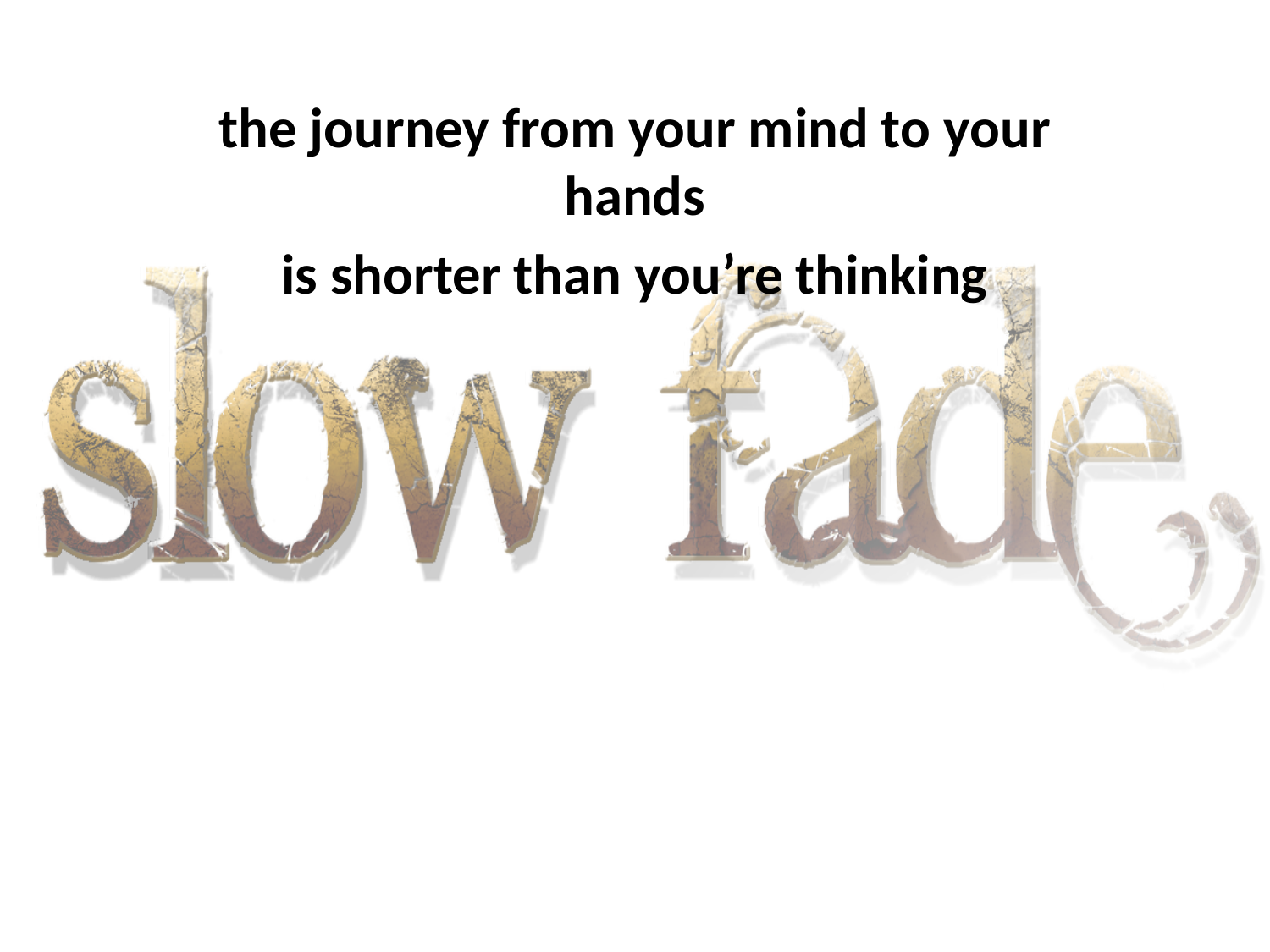

the journey from your mind to your hands
is shorter than you’re thinking